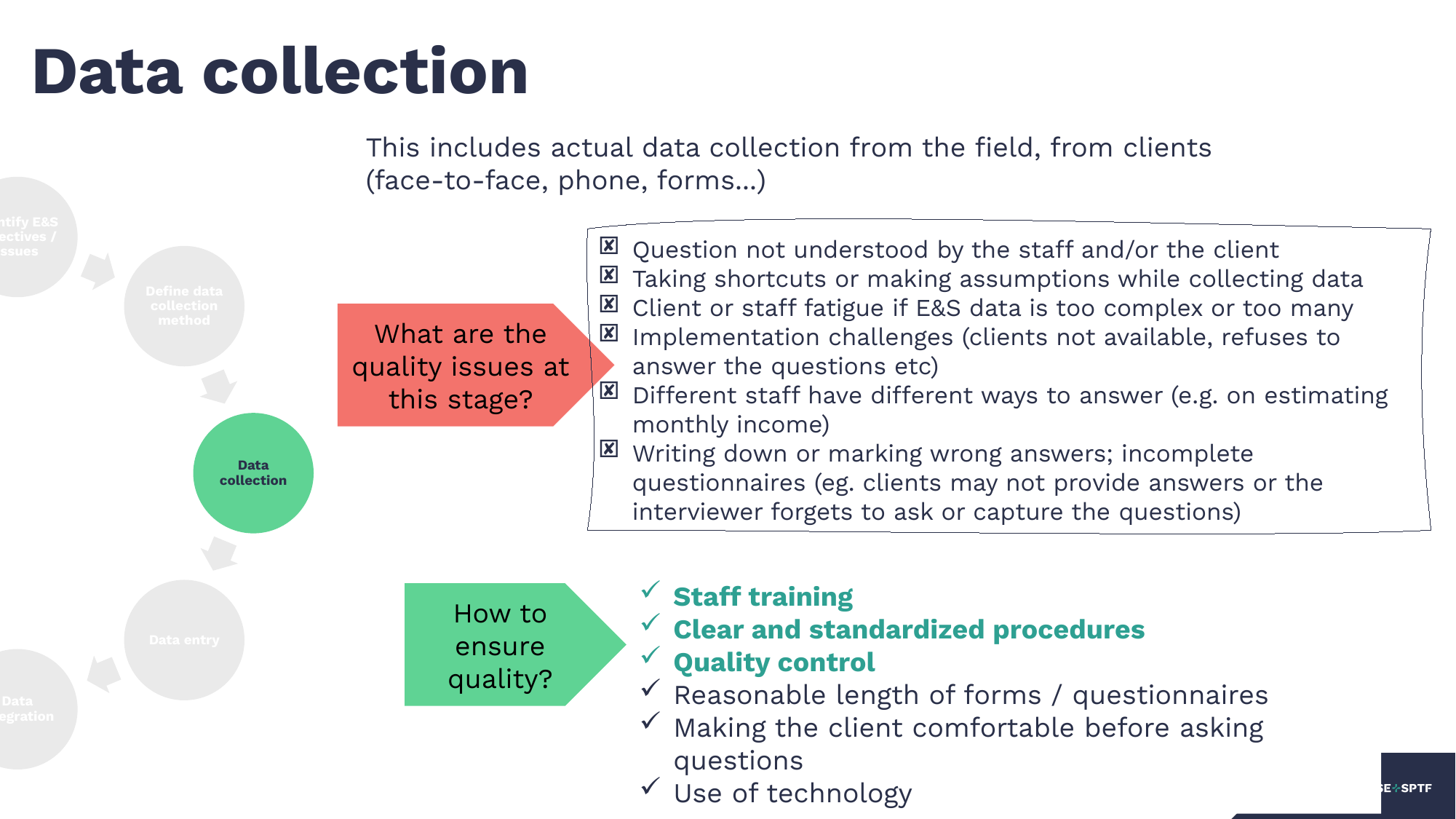

Data collection
This includes actual data collection from the field, from clients (face-to-face, phone, forms...)
Identify E&S objectives / issues

Define data collection method

Data collection

Data entry

Data integration

Data Cleaning

Data Analysis

Reporting

Question not understood by the staff and/or the client
Taking shortcuts or making assumptions while collecting data
Client or staff fatigue if E&S data is too complex or too many
Implementation challenges (clients not available, refuses to answer the questions etc)
Different staff have different ways to answer (e.g. on estimating monthly income)
Writing down or marking wrong answers; incomplete questionnaires (eg. clients may not provide answers or the interviewer forgets to ask or capture the questions)
What are the quality issues at this stage?
Staff training
Clear and standardized procedures
Quality control
Reasonable length of forms / questionnaires
Making the client comfortable before asking questions
Use of technology
How to ensure quality?